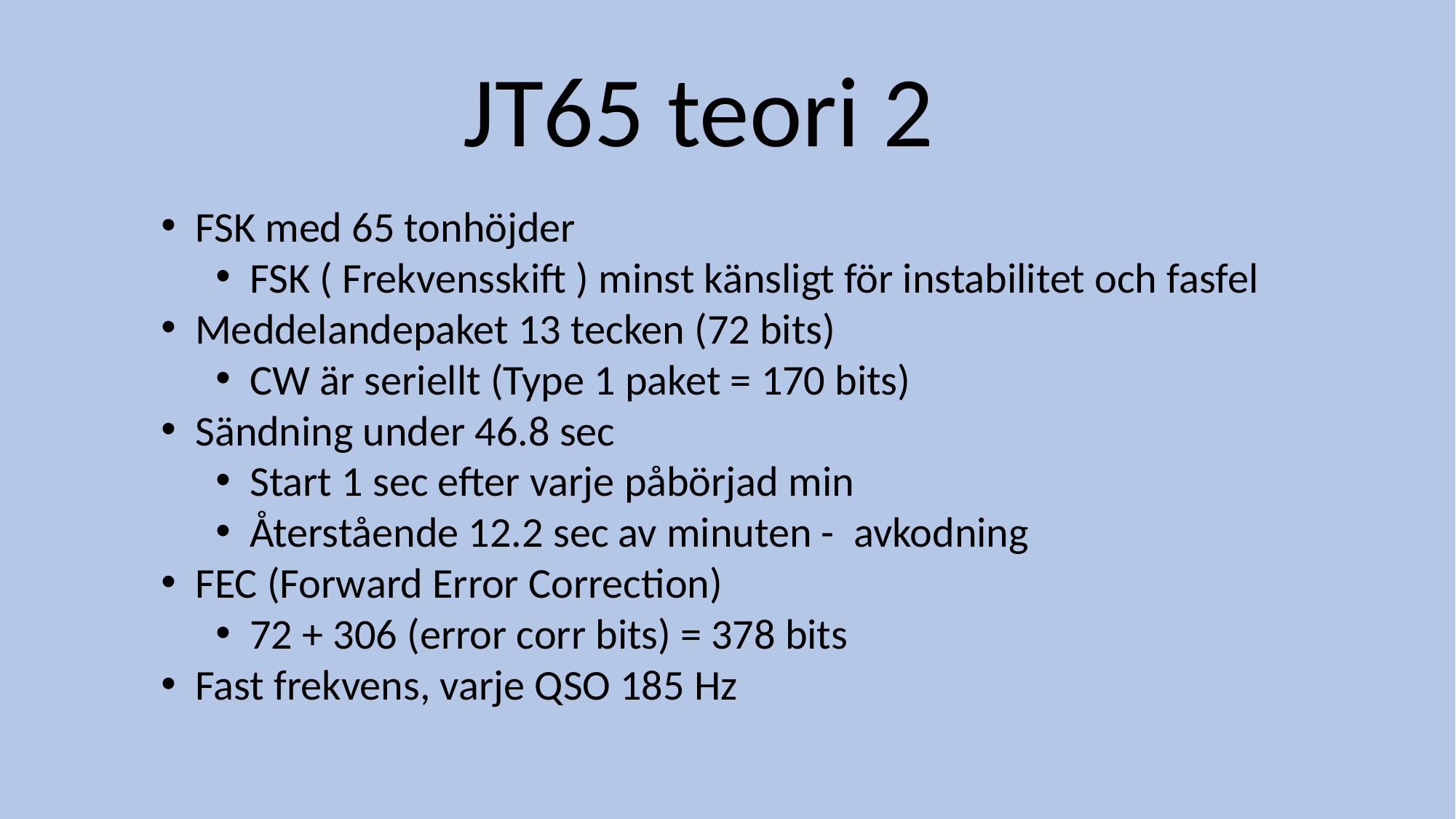

JT65 teori 2
FSK med 65 tonhöjder
FSK ( Frekvensskift ) minst känsligt för instabilitet och fasfel
Meddelandepaket 13 tecken (72 bits)
CW är seriellt (Type 1 paket = 170 bits)
Sändning under 46.8 sec
Start 1 sec efter varje påbörjad min
Återstående 12.2 sec av minuten -  avkodning
FEC (Forward Error Correction)
72 + 306 (error corr bits) = 378 bits
Fast frekvens, varje QSO 185 Hz